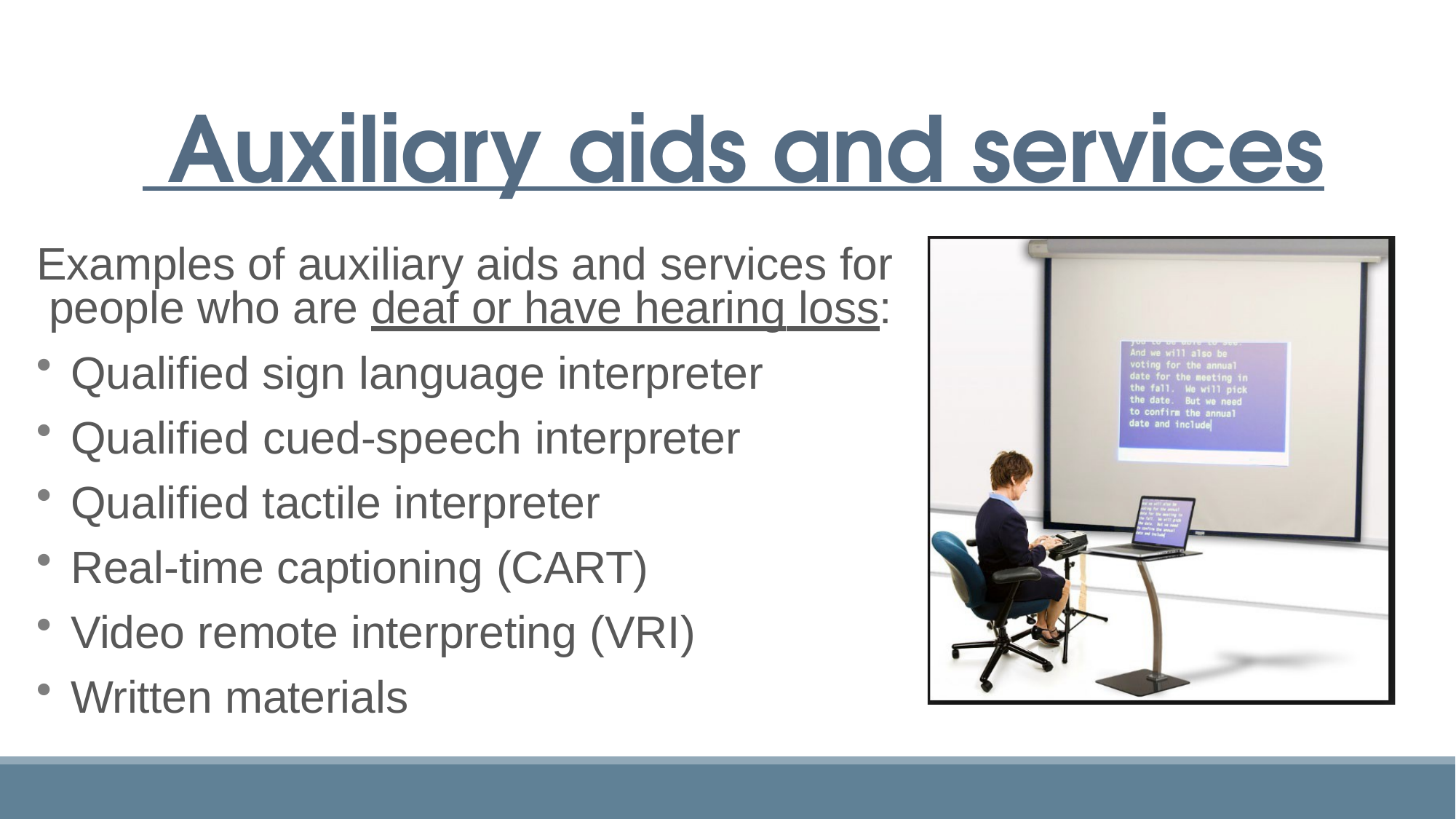

# Auxiliary aids and services
Examples of auxiliary aids and services for  people who are deaf or have hearing loss:
Qualified sign language interpreter
Qualified cued-speech interpreter
Qualified tactile interpreter
Real-time captioning (CART)
Video remote interpreting (VRI)
Written materials